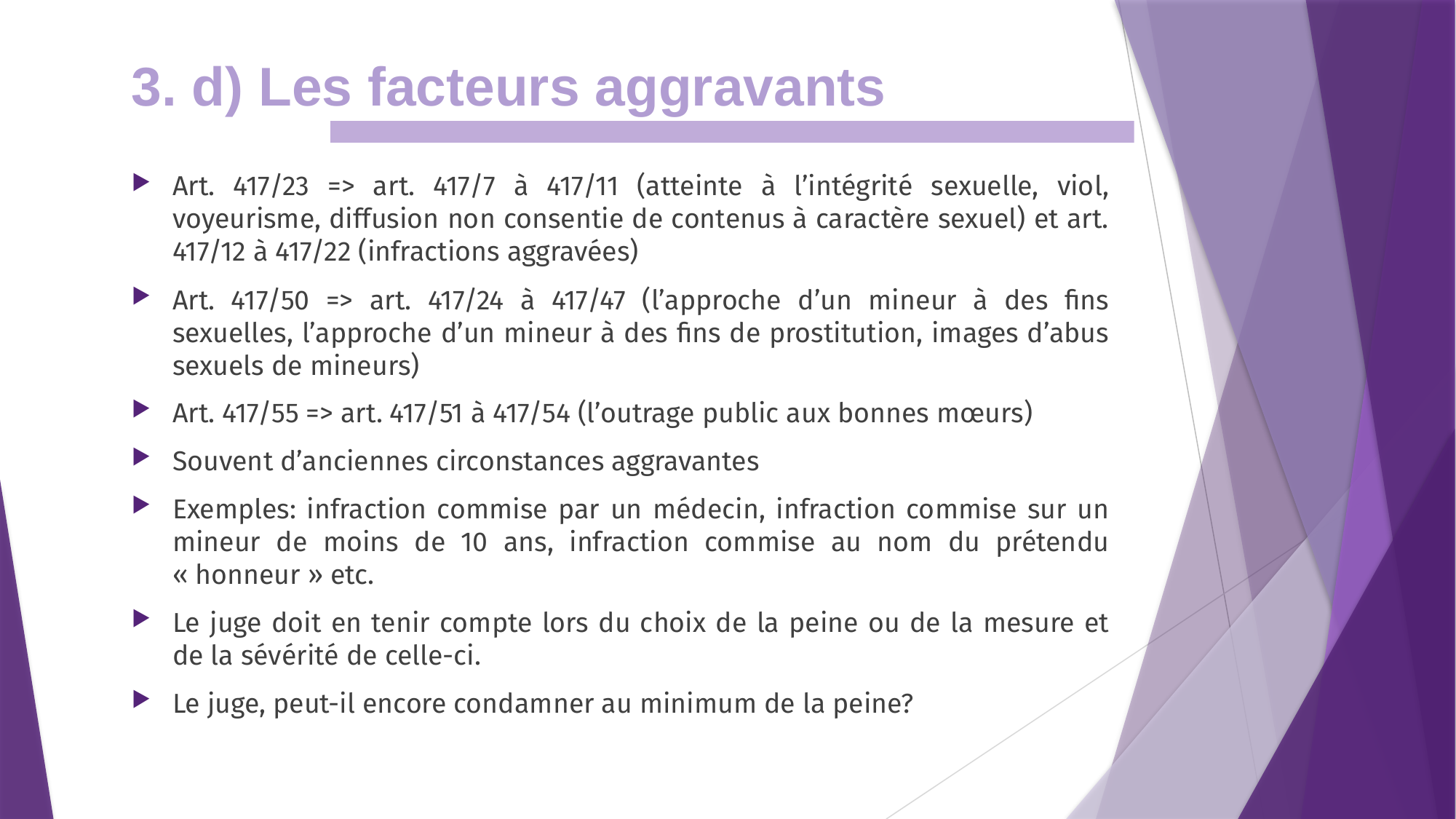

3. d) Les facteurs aggravants

Art. 417/23 => art. 417/7 à 417/11 (atteinte à l’intégrité sexuelle, viol, voyeurisme, diffusion non consentie de contenus à caractère sexuel) et art. 417/12 à 417/22 (infractions aggravées)
Art. 417/50 => art. 417/24 à 417/47 (l’approche d’un mineur à des fins sexuelles, l’approche d’un mineur à des fins de prostitution, images d’abus sexuels de mineurs)
Art. 417/55 => art. 417/51 à 417/54 (l’outrage public aux bonnes mœurs)
Souvent d’anciennes circonstances aggravantes
Exemples: infraction commise par un médecin, infraction commise sur un mineur de moins de 10 ans, infraction commise au nom du prétendu « honneur » etc.
Le juge doit en tenir compte lors du choix de la peine ou de la mesure et de la sévérité de celle-ci.
Le juge, peut-il encore condamner au minimum de la peine?